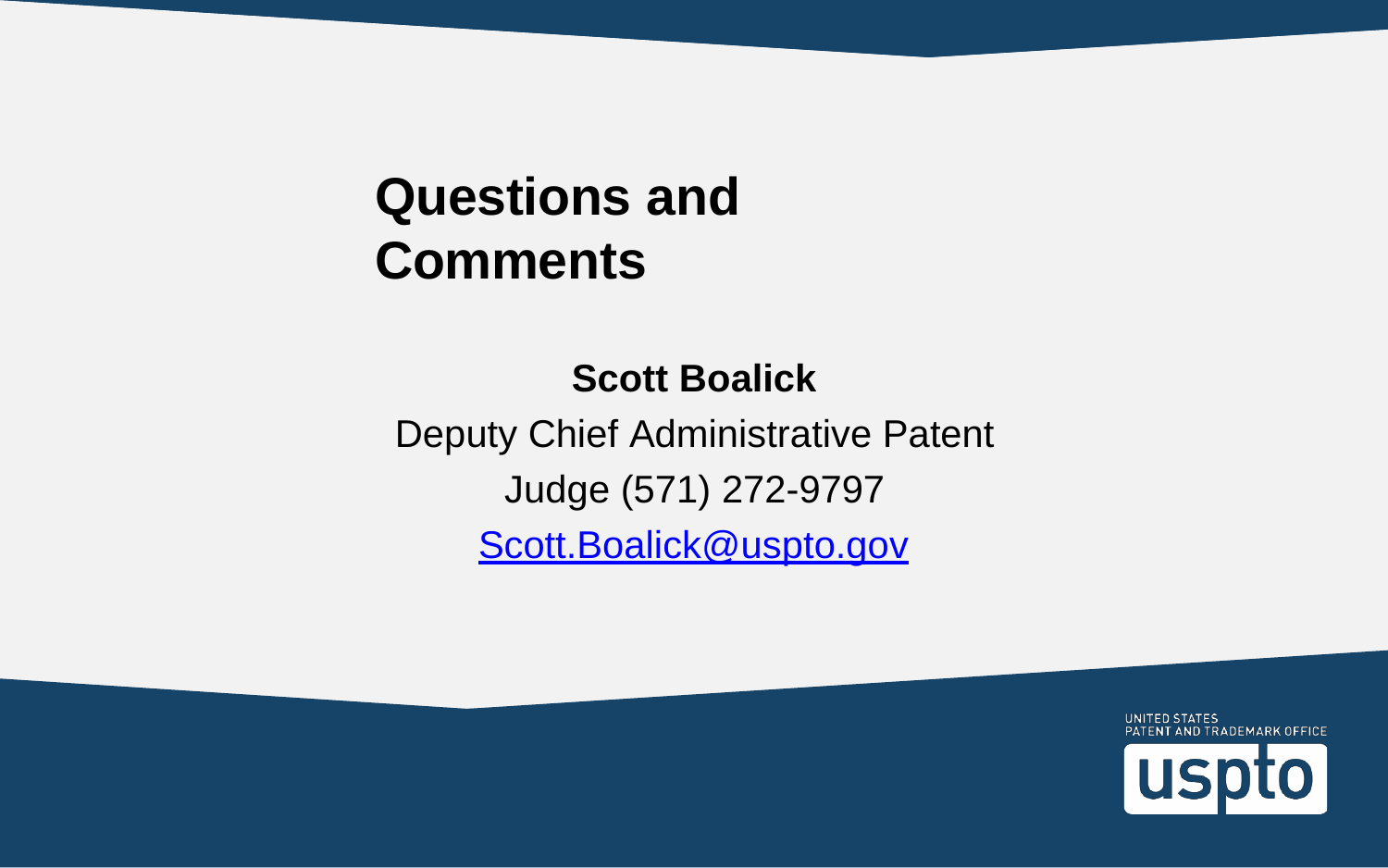

Questions and Comments
Scott Boalick
Deputy Chief Administrative Patent Judge (571) 272-9797
Scott.Boalick@uspto.gov